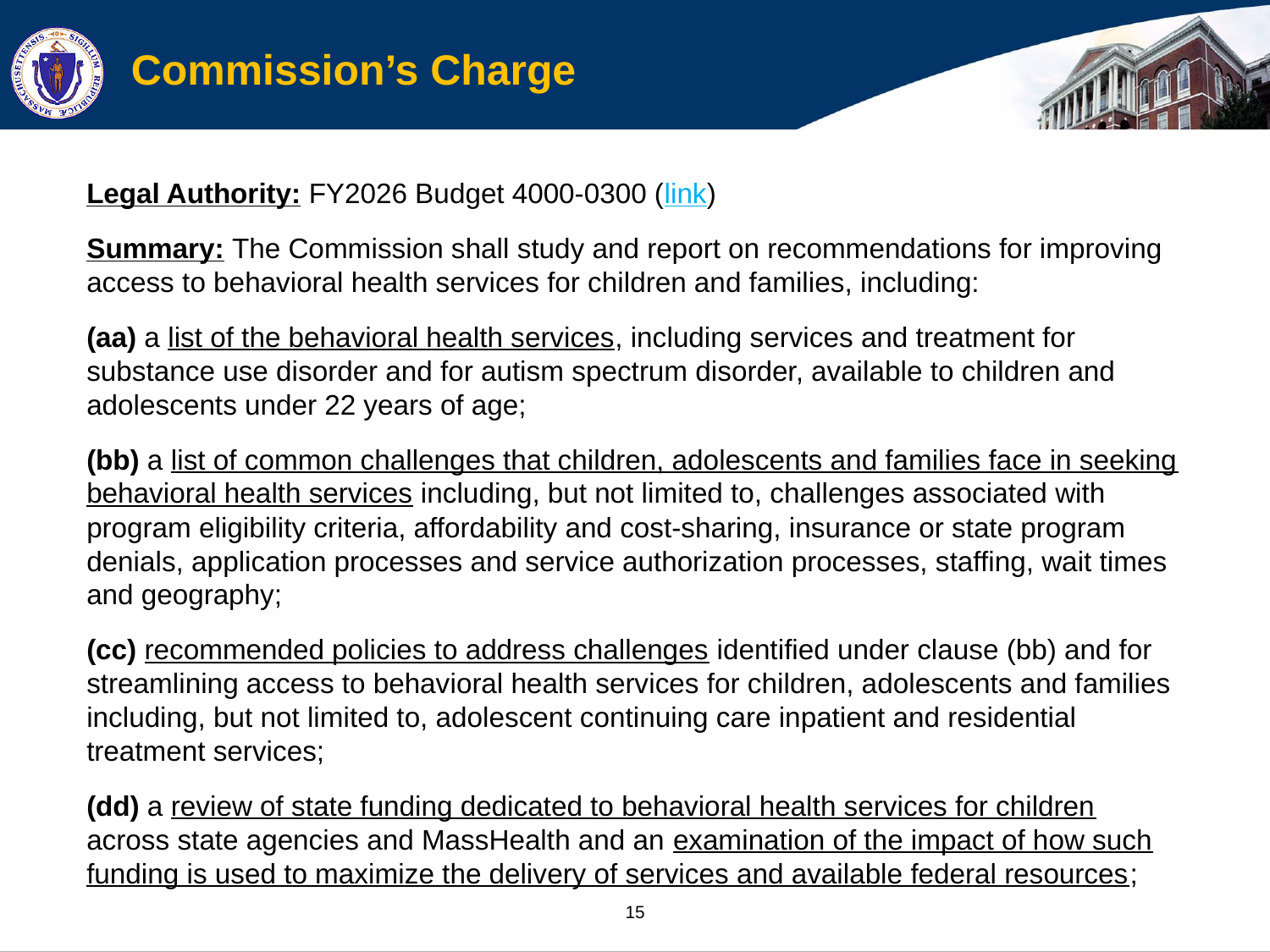

# Commission’s Charge
Legal Authority: FY2026 Budget 4000-0300 (link)
Summary: The Commission shall study and report on recommendations for improving access to behavioral health services for children and families, including:
(aa) a list of the behavioral health services, including services and treatment for substance use disorder and for autism spectrum disorder, available to children and adolescents under 22 years of age;
(bb) a list of common challenges that children, adolescents and families face in seeking behavioral health services including, but not limited to, challenges associated with program eligibility criteria, affordability and cost-sharing, insurance or state program denials, application processes and service authorization processes, staffing, wait times and geography;
(cc) recommended policies to address challenges identified under clause (bb) and for streamlining access to behavioral health services for children, adolescents and families including, but not limited to, adolescent continuing care inpatient and residential treatment services;
(dd) a review of state funding dedicated to behavioral health services for children across state agencies and MassHealth and an examination of the impact of how such funding is used to maximize the delivery of services and available federal resources;